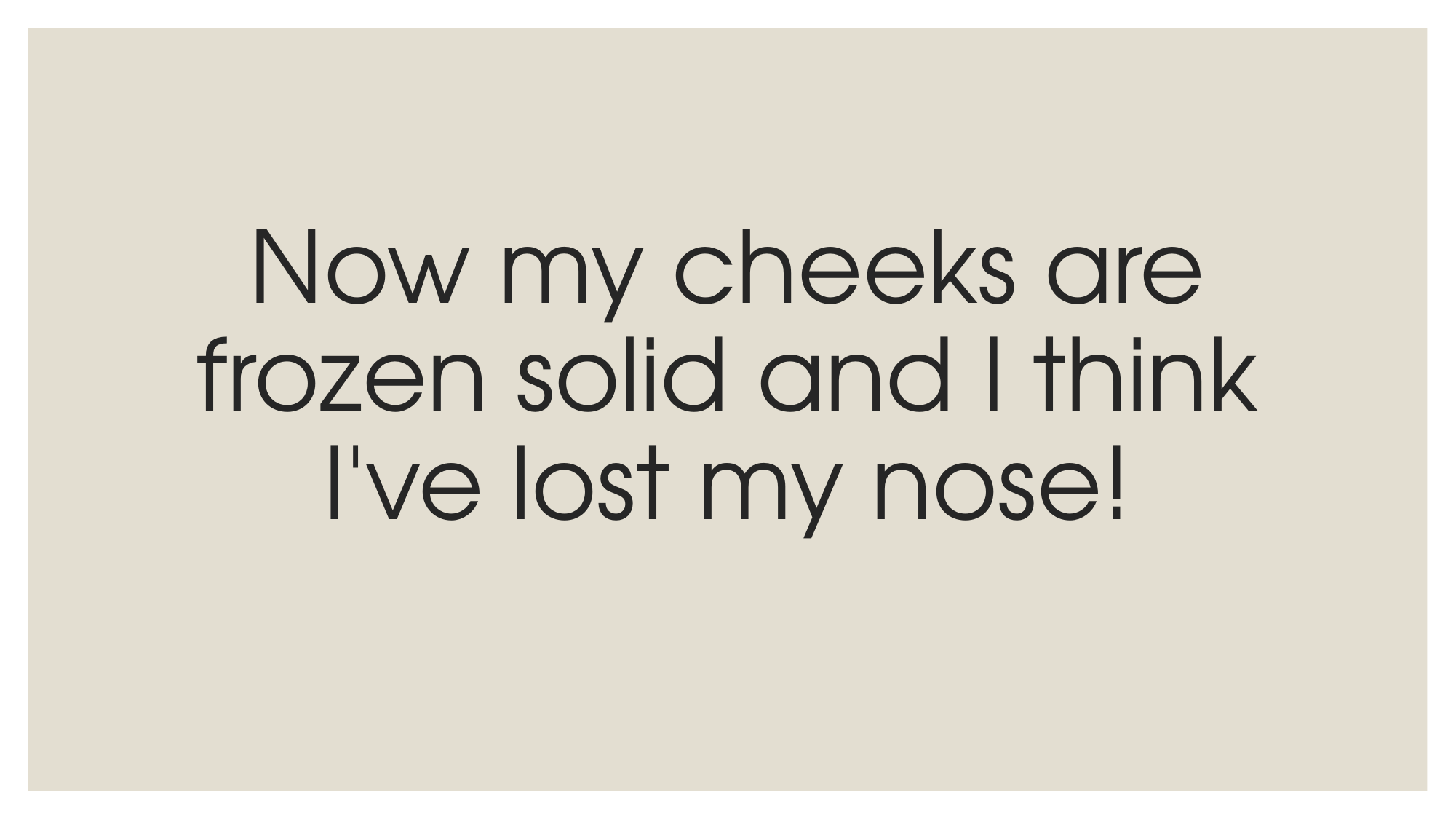

# Now my cheeks are frozen solid and I think I've lost my nose!